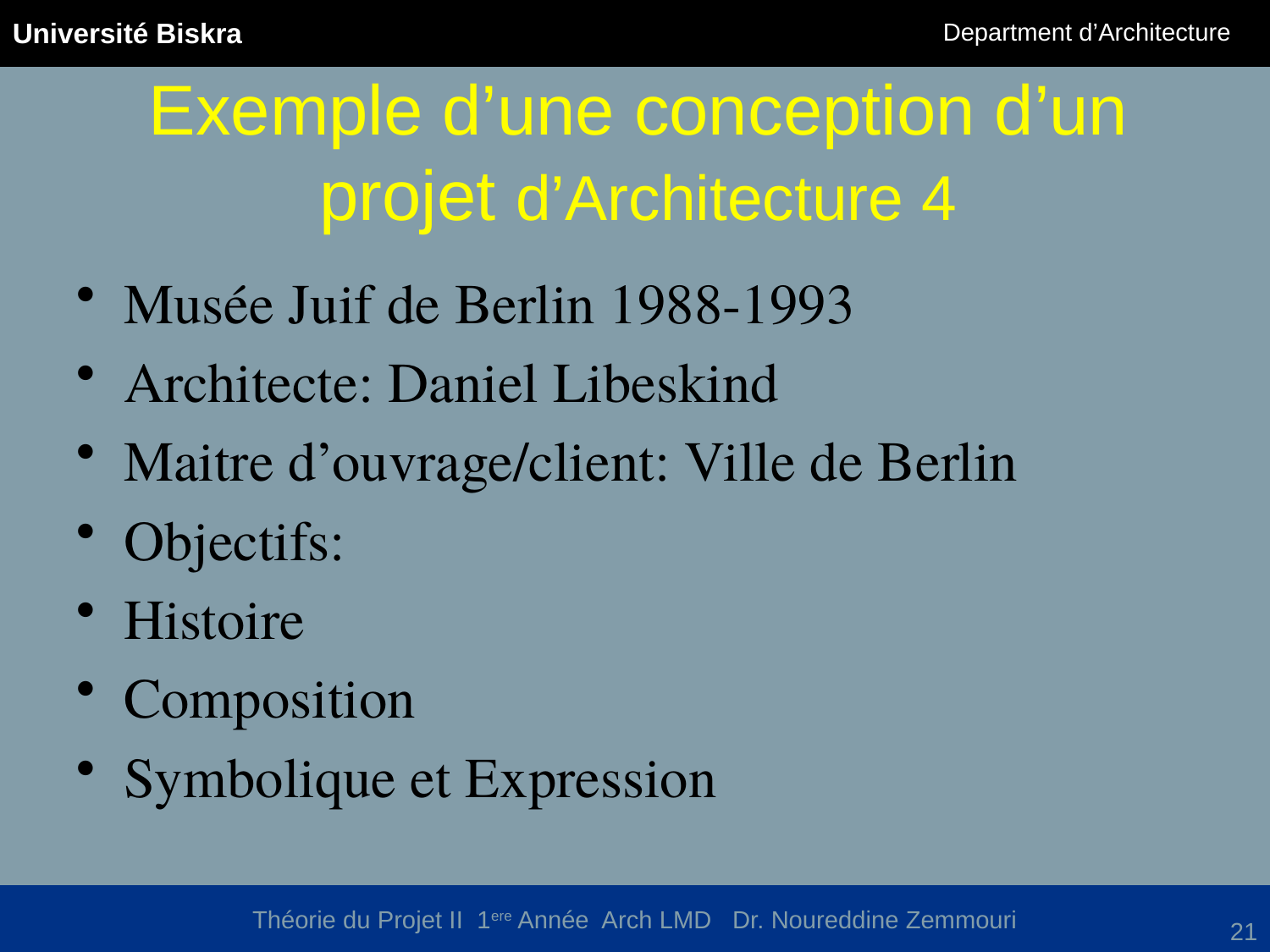

# Exemple d’une conception d’un projet d’Architecture 4
Musée Juif de Berlin 1988-1993
Architecte: Daniel Libeskind
Maitre d’ouvrage/client: Ville de Berlin
Objectifs:
Histoire
Composition
Symbolique et Expression